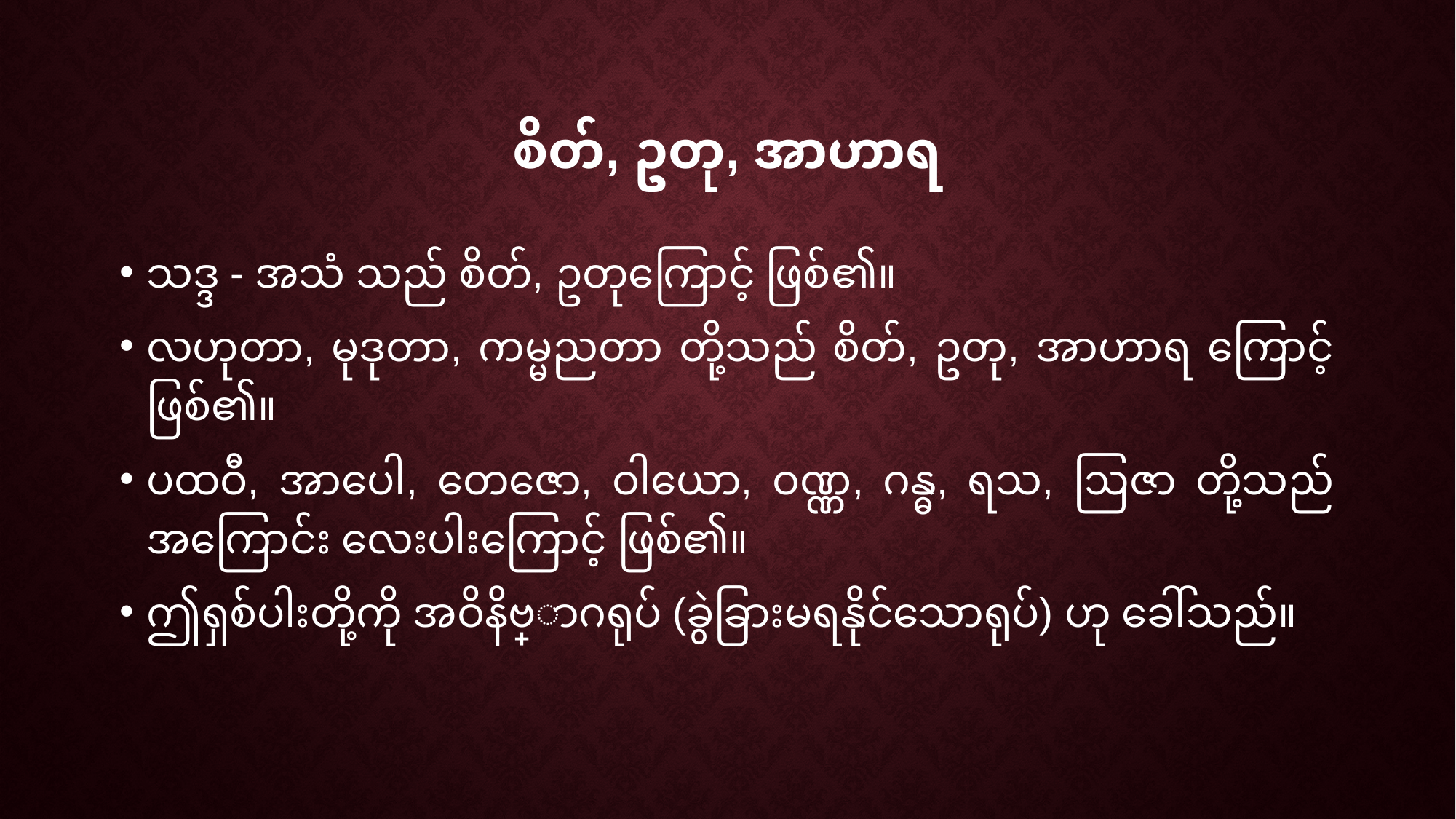

# စိတ်, ဥတု, အာဟာရ
သဒ္ဒ - အသံ သည် စိတ်, ဥတုကြောင့် ဖြစ်၏။
လဟုတာ, မုဒုတာ, ကမ္မညတာ တို့သည် စိတ်, ဥတု, အာဟာရ ကြောင့် ဖြစ်၏။
ပထဝီ, အာပေါ, တေဇော, ဝါယော, ဝဏ္ဏ, ဂန္ဓ, ရသ, ဩဇာ တို့သည် အကြောင်း လေးပါးကြောင့် ဖြစ်၏။
ဤရှစ်ပါးတို့ကို အဝိနိဗ္ဘောဂရုပ် (ခွဲခြားမရနိုင်သောရုပ်) ဟု ခေါ်သည်။